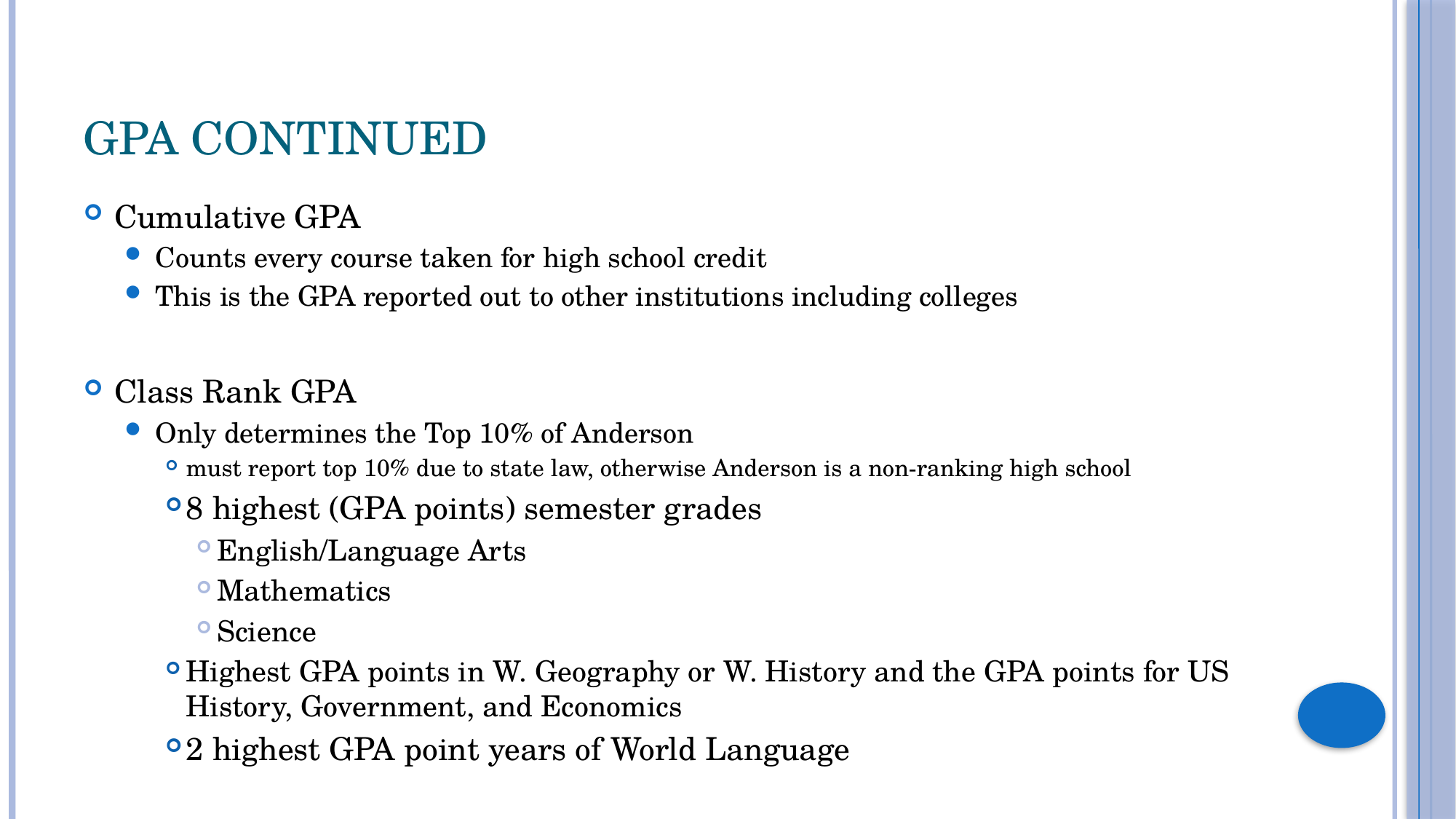

# GPA continued
Cumulative GPA
Counts every course taken for high school credit
This is the GPA reported out to other institutions including colleges

Class Rank GPA
Only determines the Top 10% of Anderson
must report top 10% due to state law, otherwise Anderson is a non-ranking high school
8 highest (GPA points) semester grades
English/Language Arts
Mathematics
Science
Highest GPA points in W. Geography or W. History and the GPA points for US History, Government, and Economics
2 highest GPA point years of World Language